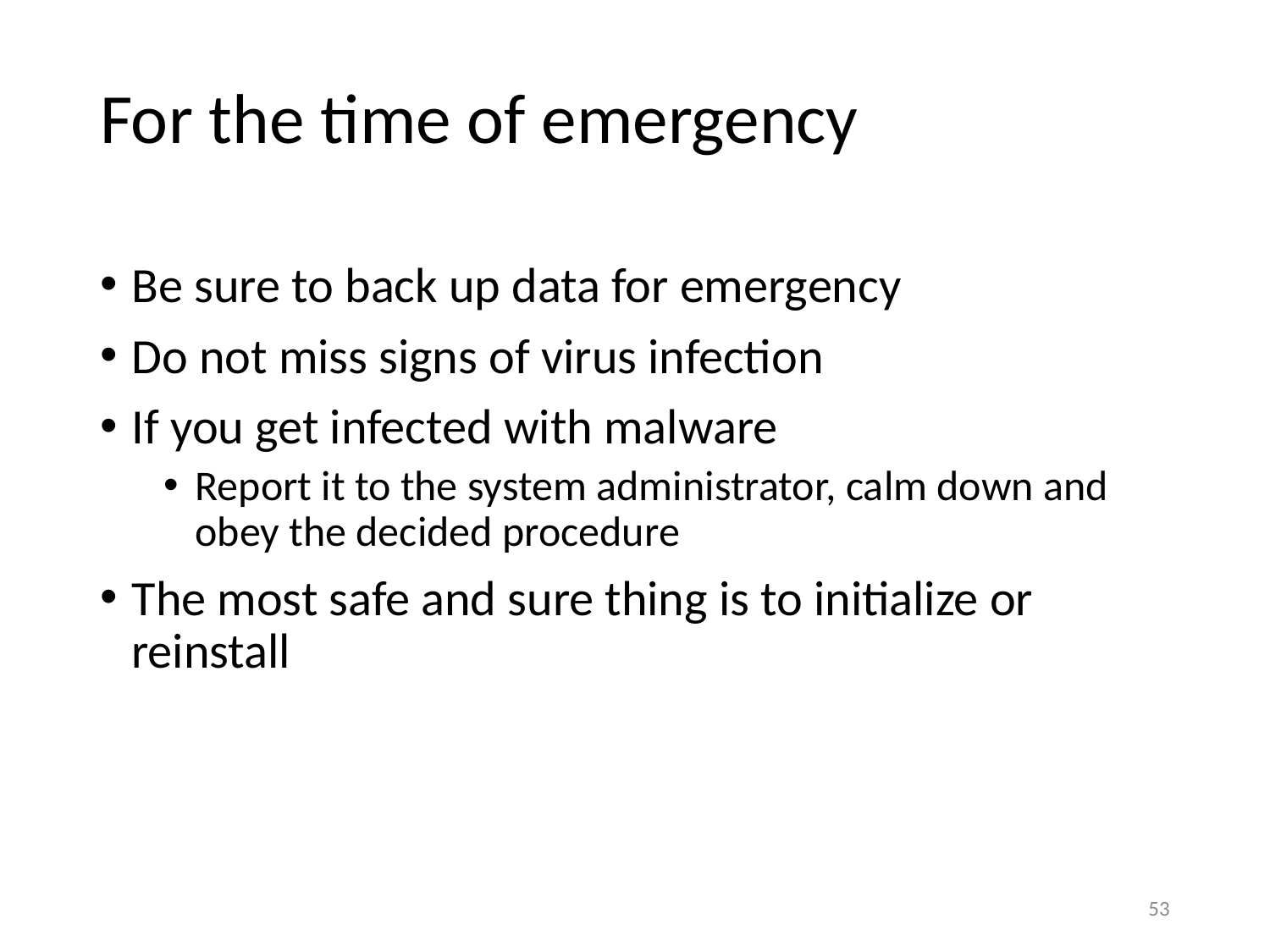

# For the time of emergency
Be sure to back up data for emergency
Do not miss signs of virus infection
If you get infected with malware
Report it to the system administrator, calm down and obey the decided procedure
The most safe and sure thing is to initialize or reinstall

53